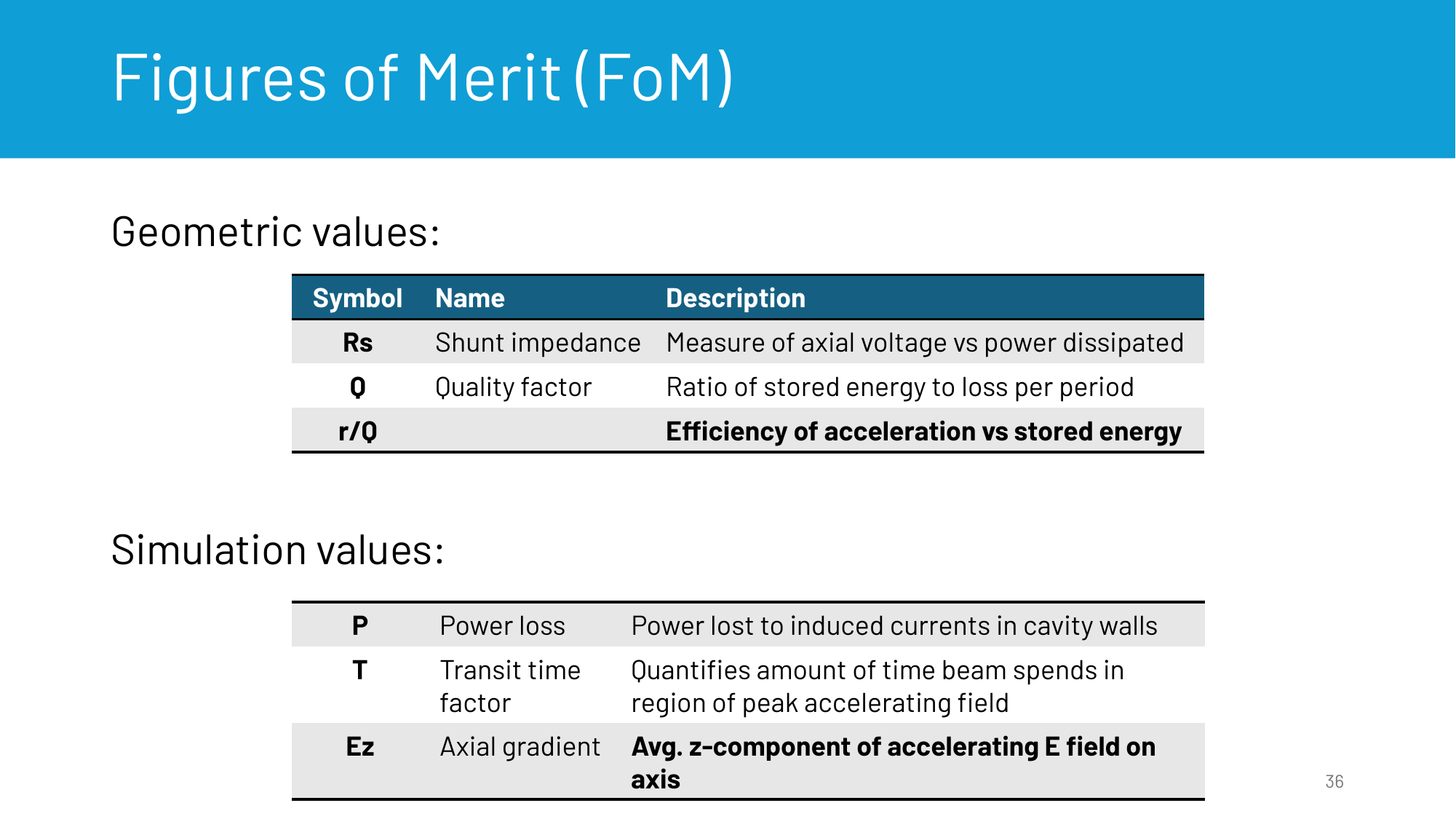

# Figures of Merit (FoM)
Geometric values:

Simulation values:

| Symbol | Name | Description |
| --- | --- | --- |
| Rs | Shunt impedance | Measure of axial voltage vs power dissipated |
| Q | Quality factor | Ratio of stored energy to loss per period |
| r/Q |  | Efficiency of acceleration vs stored energy |
| P | Power loss | Power lost to induced currents in cavity walls |
| --- | --- | --- |
| T | Transit time factor | Quantifies amount of time beam spends in region of peak accelerating field |
| Ez | Axial gradient | Avg. z-component of accelerating E field on axis |
36